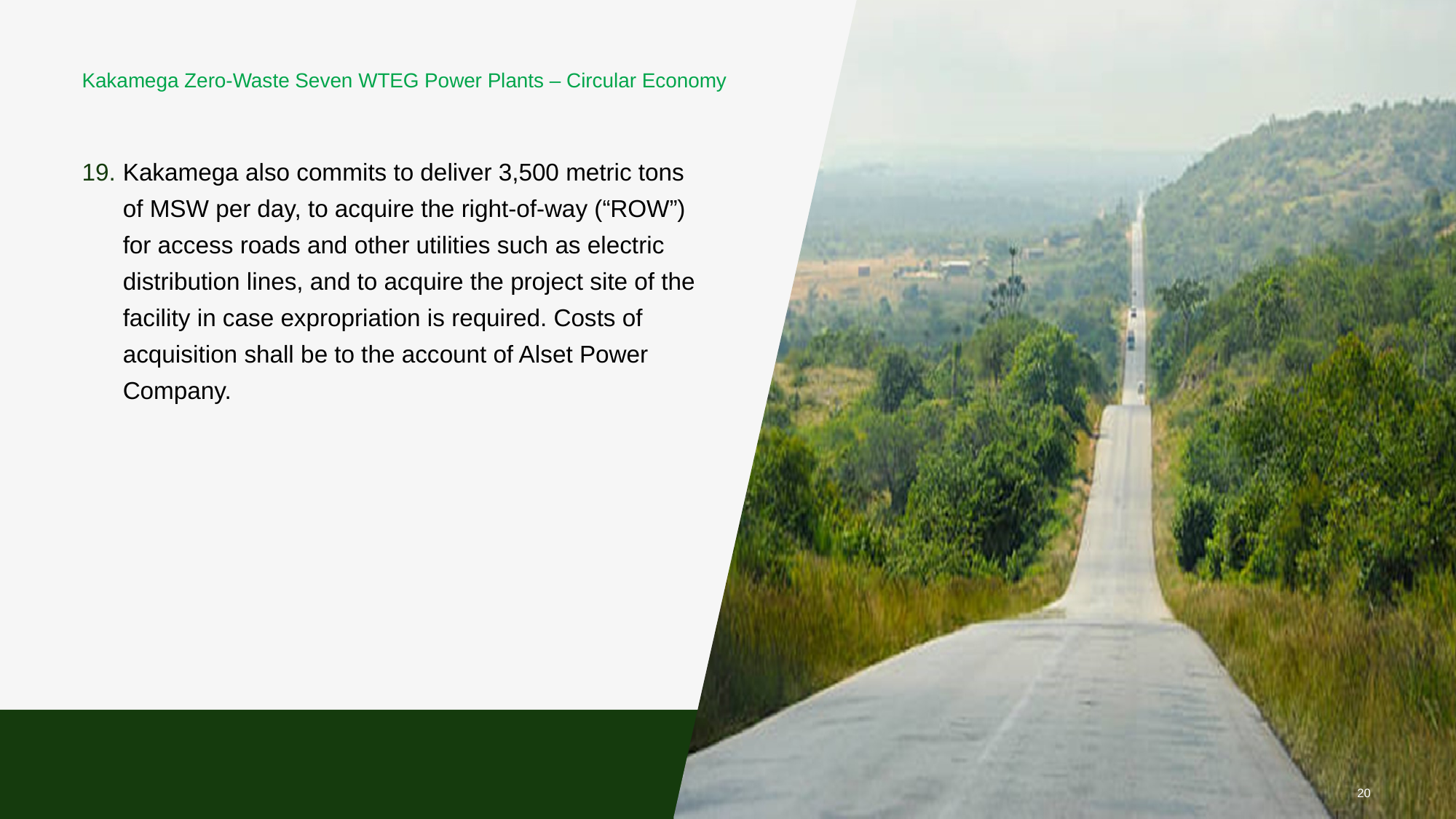

Kakamega Zero-Waste Seven WTEG Power Plants – Circular Economy

Kakamega also commits to deliver 3,500 metric tons of MSW per day, to acquire the right-of-way (“ROW”) for access roads and other utilities such as electric distribution lines, and to acquire the project site of the facility in case expropriation is required. Costs of acquisition shall be to the account of Alset Power Company.

20